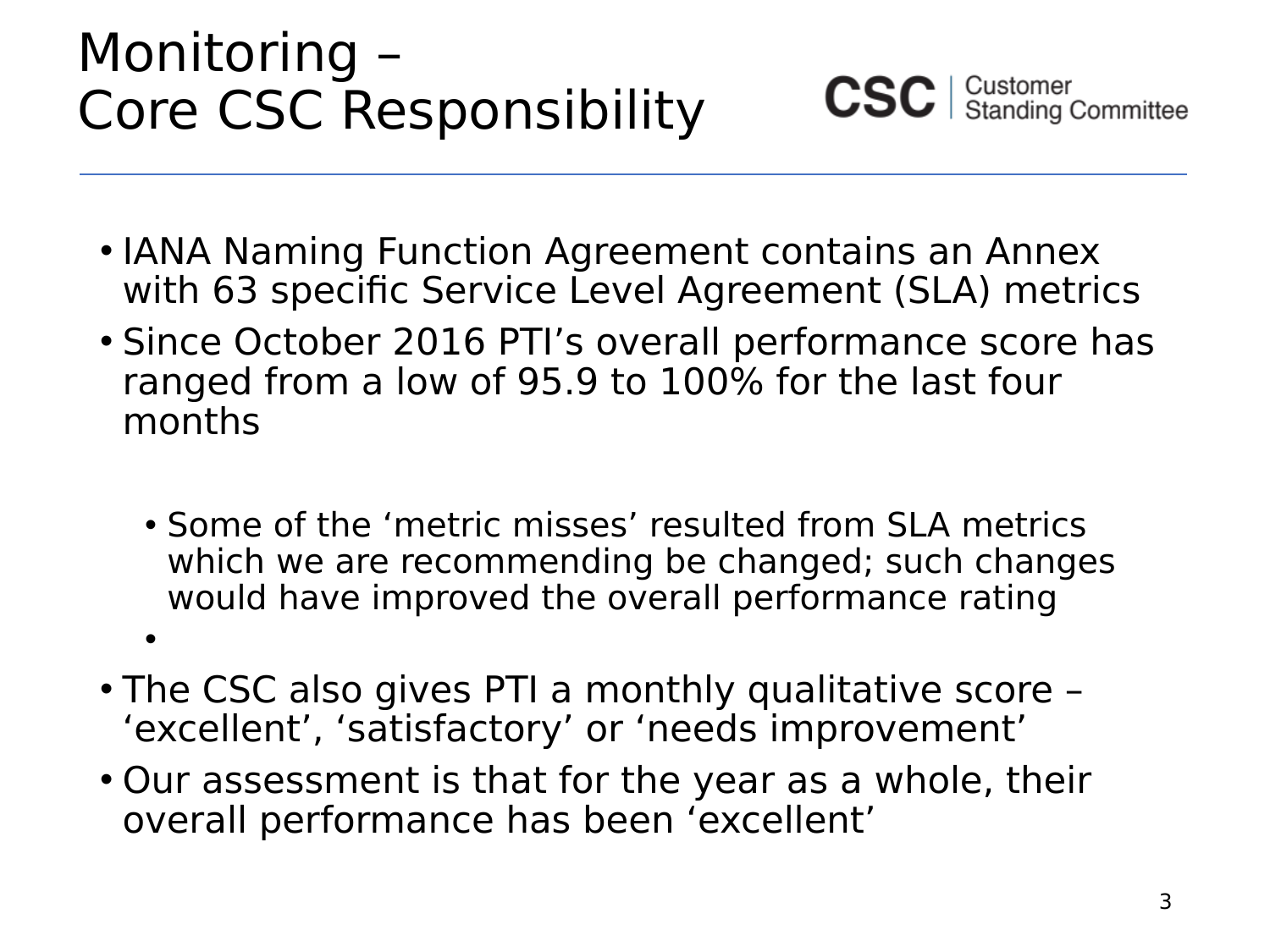

# Monitoring – Core CSC Responsibility
IANA Naming Function Agreement contains an Annex with 63 specific Service Level Agreement (SLA) metrics
Since October 2016 PTI’s overall performance score has ranged from a low of 95.9 to 100% for the last four months

Some of the ‘metric misses’ resulted from SLA metrics which we are recommending be changed; such changes would have improved the overall performance rating

The CSC also gives PTI a monthly qualitative score – ‘excellent’, ‘satisfactory’ or ‘needs improvement’
Our assessment is that for the year as a whole, their overall performance has been ‘excellent’